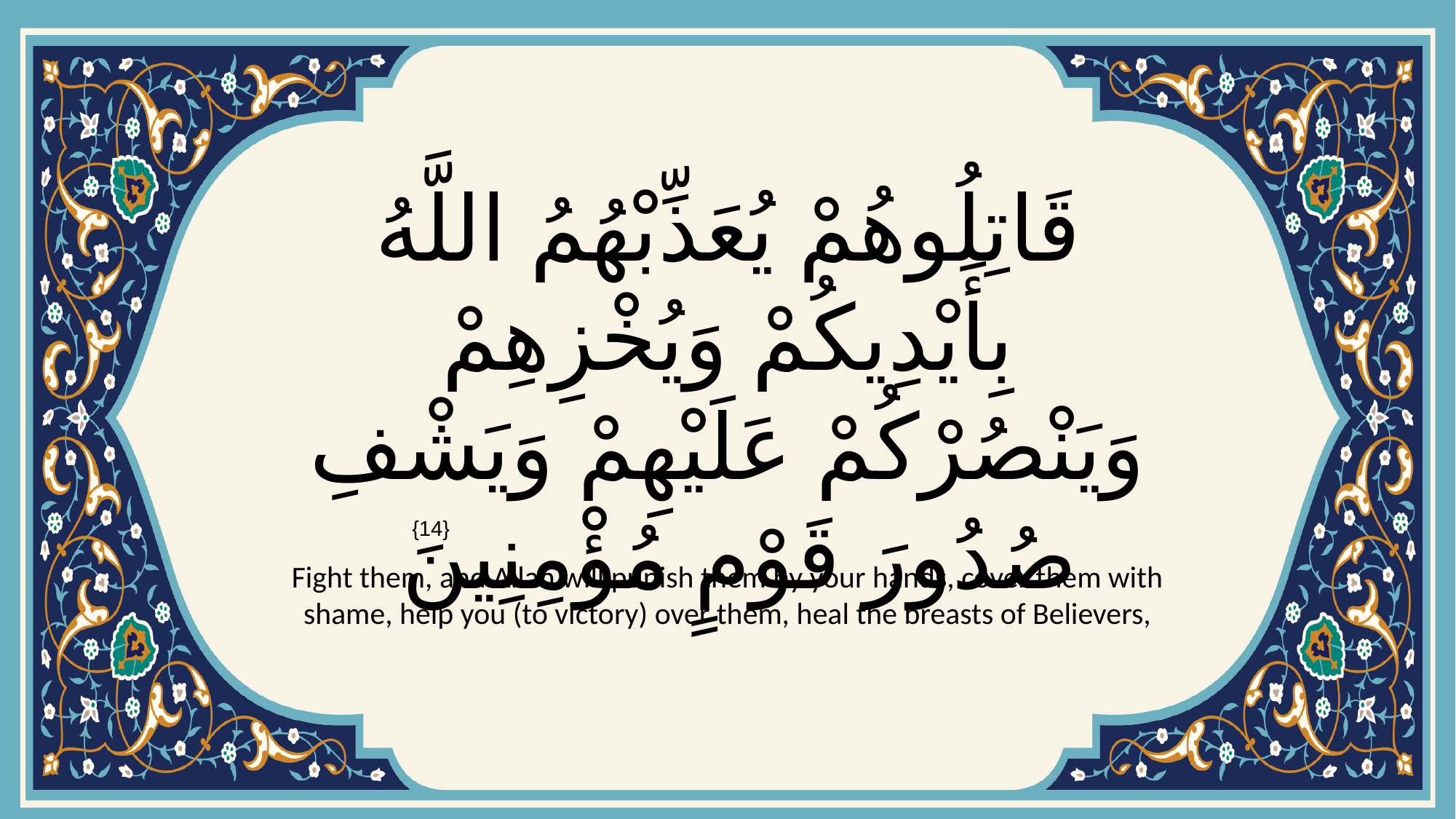

# قَاتِلُوهُمْ يُعَذِّبْهُمُ اللَّهُ بِأَيْدِيكُمْ وَيُخْزِهِمْ وَيَنْصُرْكُمْ عَلَيْهِمْ وَيَشْفِ صُدُورَ قَوْمٍ مُؤْمِنِينَ
{14}
Fight them, and Allah will punish them by your hands, cover them with shame, help you (to victory) over them, heal the breasts of Believers,